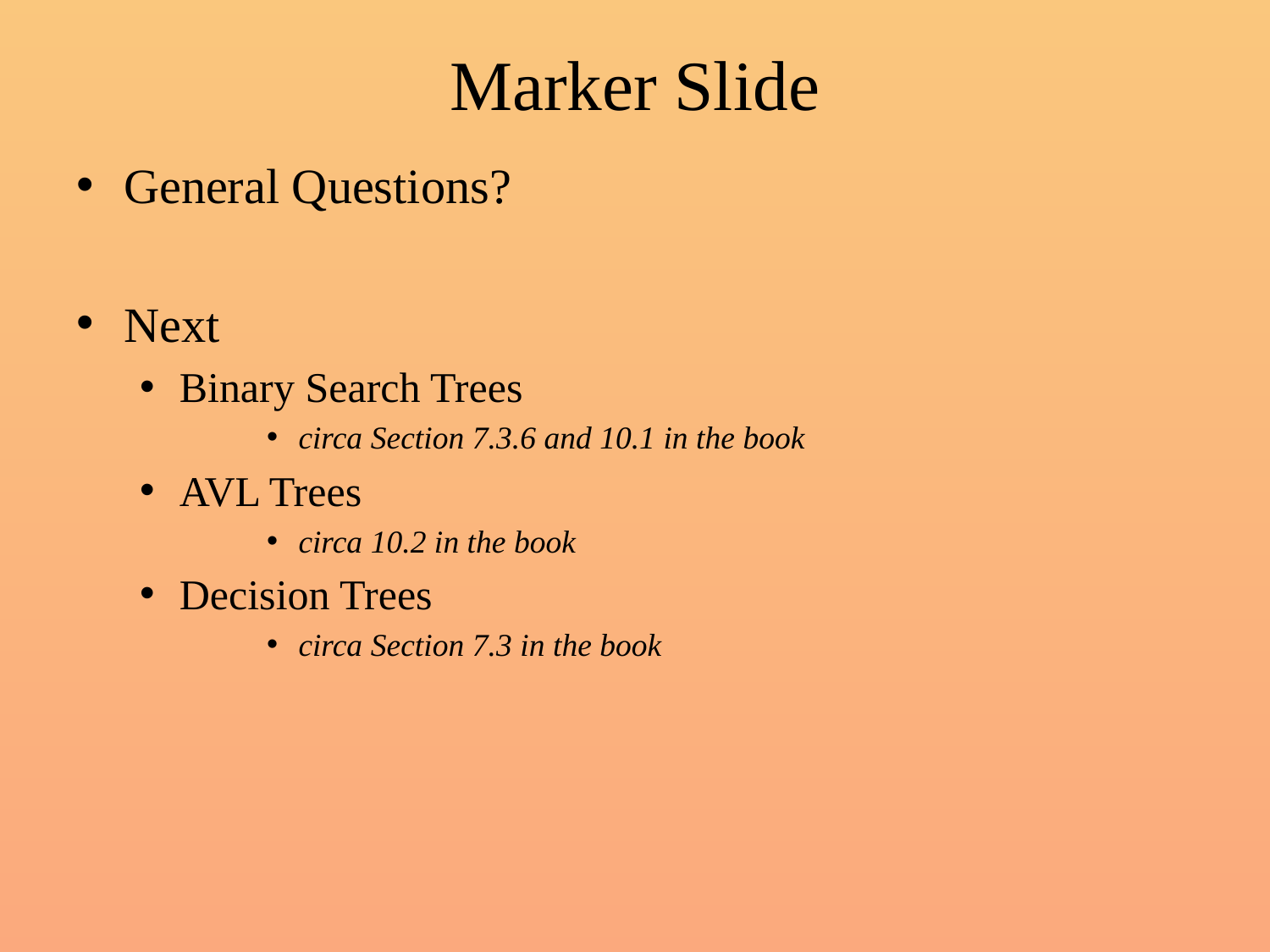

# Marker Slide
General Questions?

Next
Binary Search Trees
circa Section 7.3.6 and 10.1 in the book
AVL Trees
circa 10.2 in the book
Decision Trees
circa Section 7.3 in the book